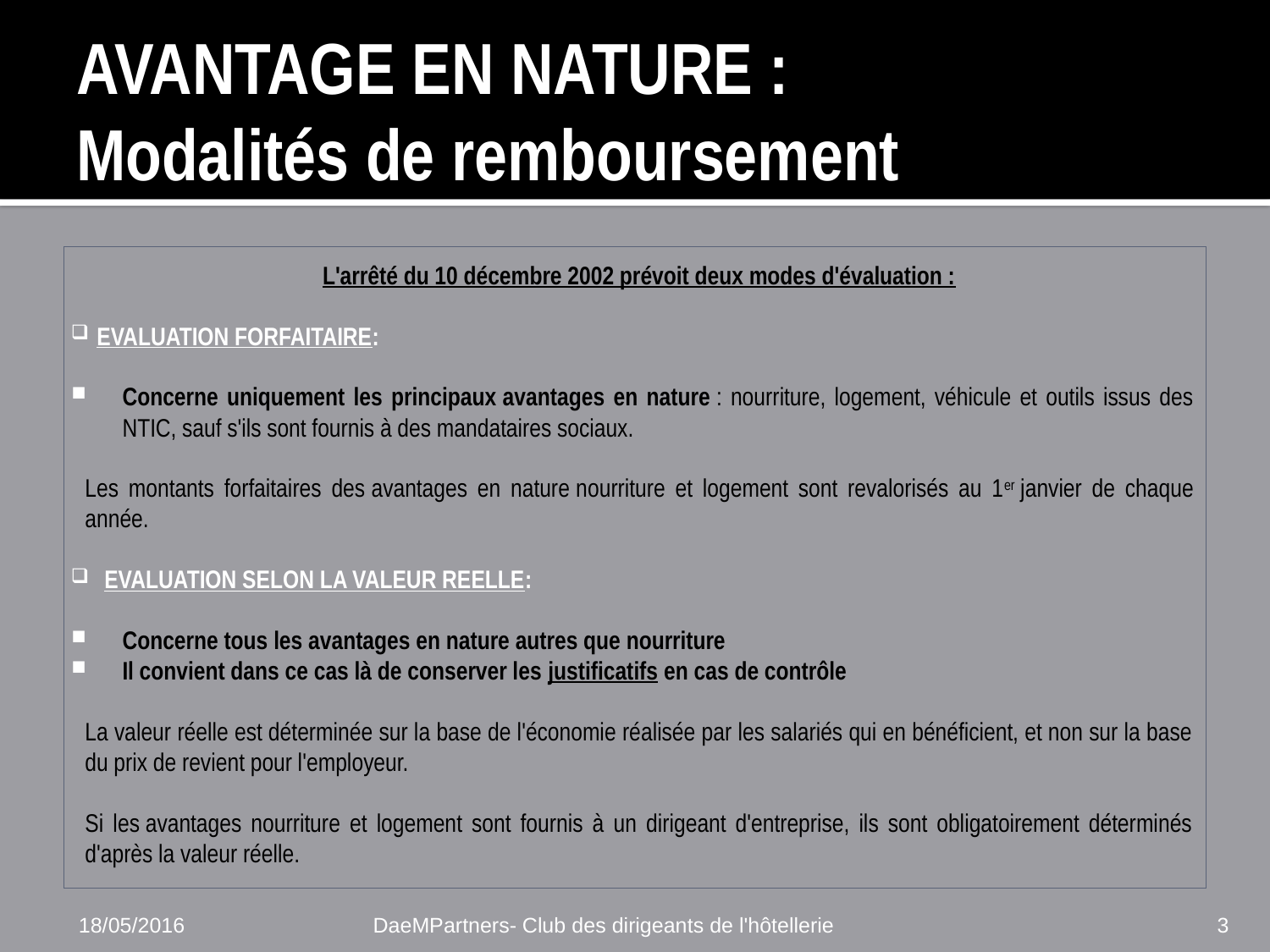

# AVANTAGE EN NATURE : Modalités de remboursement
L'arrêté du 10 décembre 2002 prévoit deux modes d'évaluation :

 EVALUATION FORFAITAIRE:

Concerne uniquement les principaux avantages en nature : nourriture, logement, véhicule et outils issus des NTIC, sauf s'ils sont fournis à des mandataires sociaux.
Les montants forfaitaires des avantages en nature nourriture et logement sont revalorisés au 1er janvier de chaque année.

EVALUATION SELON LA VALEUR REELLE:

Concerne tous les avantages en nature autres que nourriture
Il convient dans ce cas là de conserver les justificatifs en cas de contrôle
La valeur réelle est déterminée sur la base de l'économie réalisée par les salariés qui en bénéficient, et non sur la base du prix de revient pour l'employeur.
Si les avantages nourriture et logement sont fournis à un dirigeant d'entreprise, ils sont obligatoirement déterminés d'après la valeur réelle.

18/05/2016
DaeMPartners- Club des dirigeants de l'hôtellerie
3